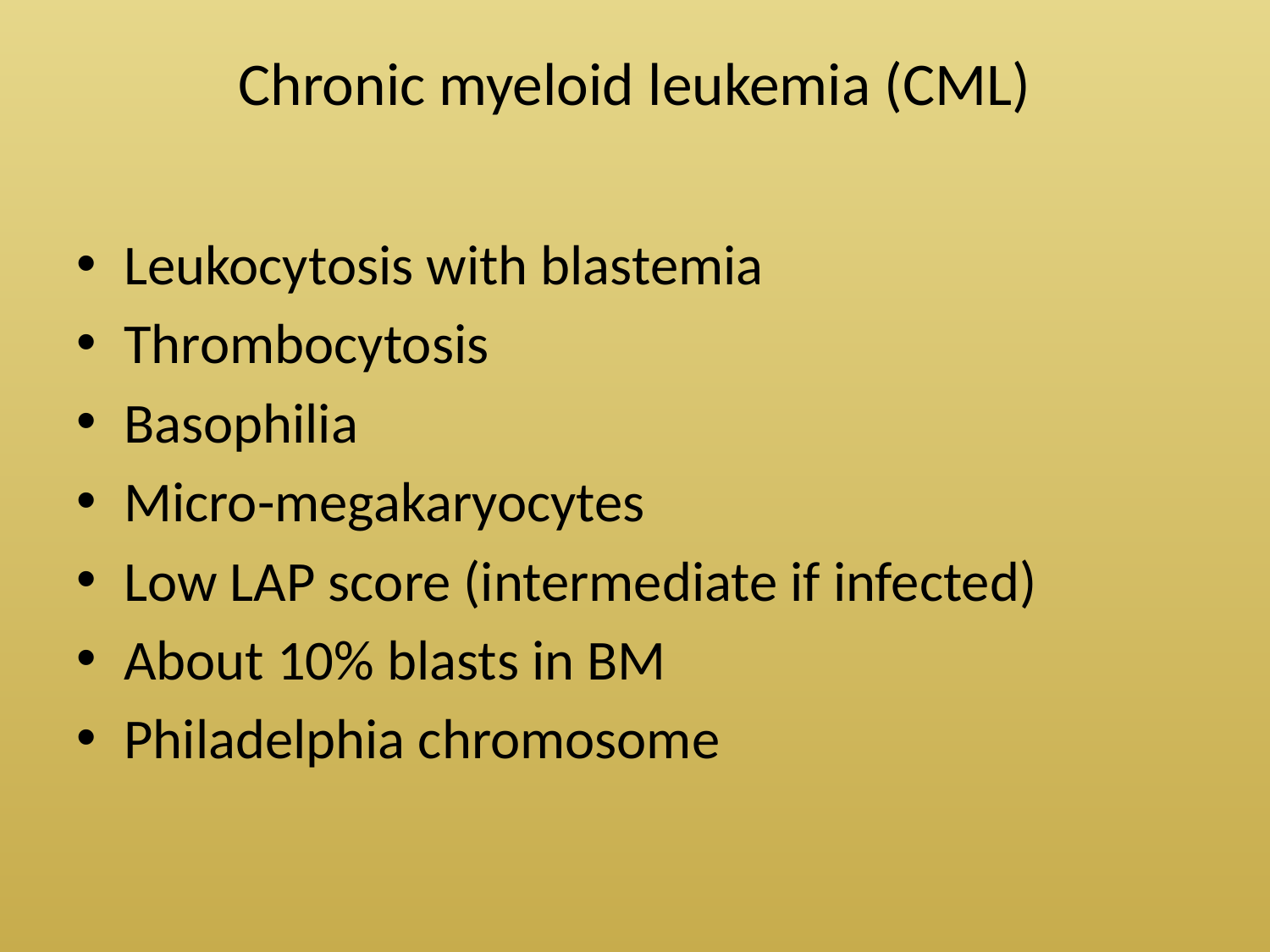

# Chronic myeloid leukemia (CML)
Leukocytosis with blastemia
Thrombocytosis
Basophilia
Micro-megakaryocytes
Low LAP score (intermediate if infected)
About 10% blasts in BM
Philadelphia chromosome